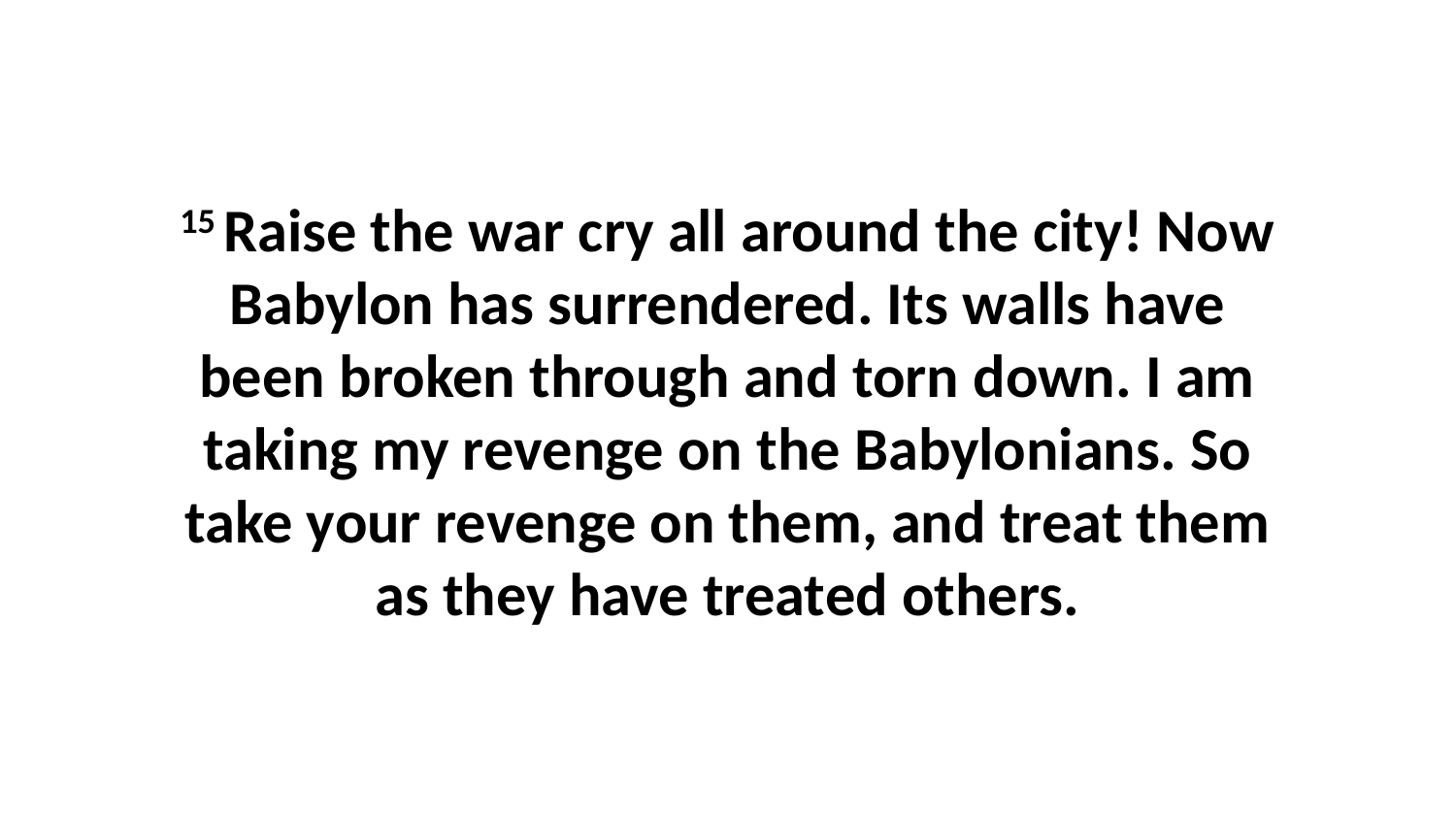

15 Raise the war cry all around the city! Now Babylon has surrendered. Its walls have been broken through and torn down. I am taking my revenge on the Babylonians. So take your revenge on them, and treat them as they have treated others.